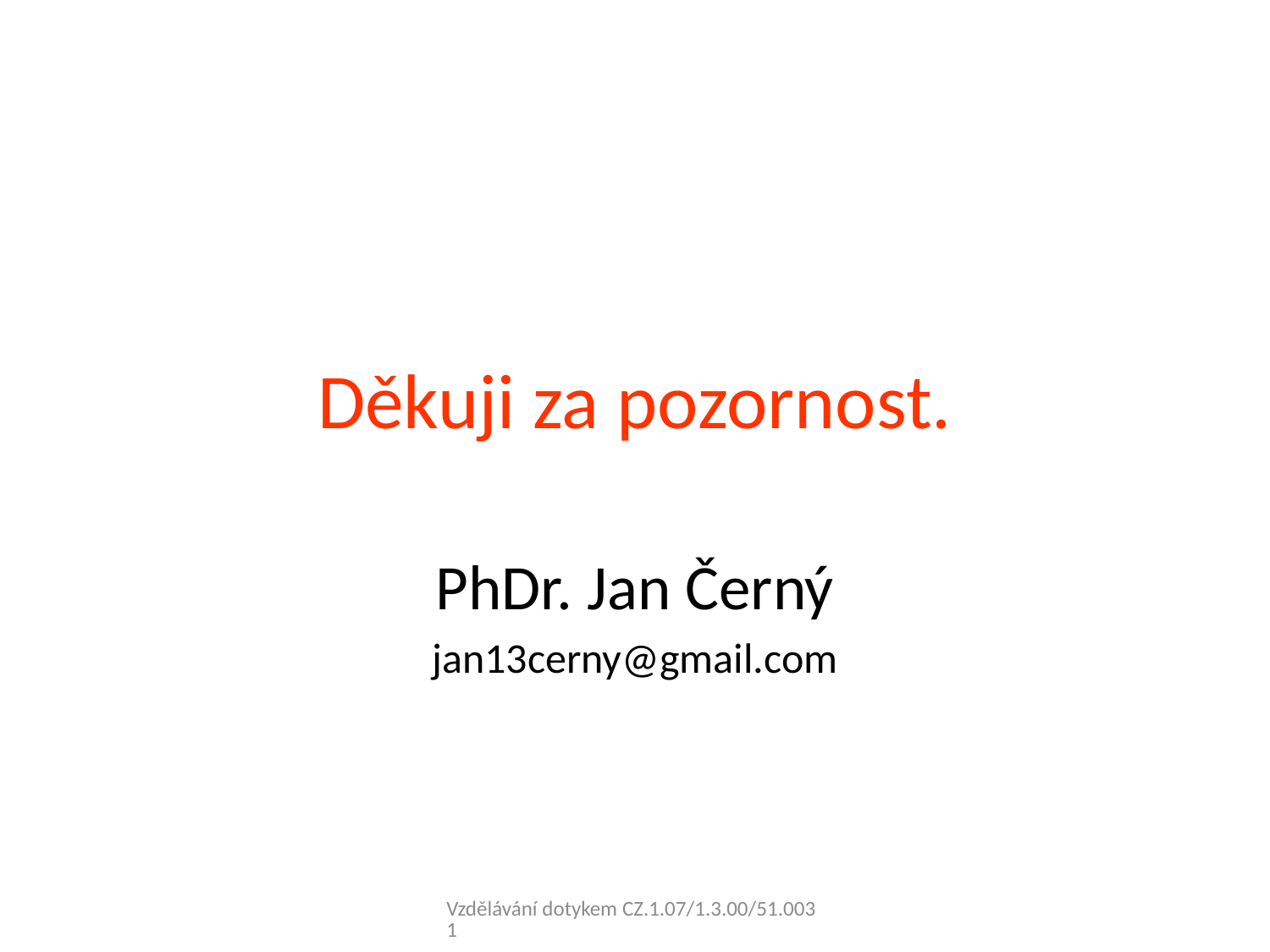

# Děkuji za pozornost.
PhDr. Jan Černý
jan13cerny@gmail.com
Vzdělávání dotykem CZ.1.07/1.3.00/51.0031